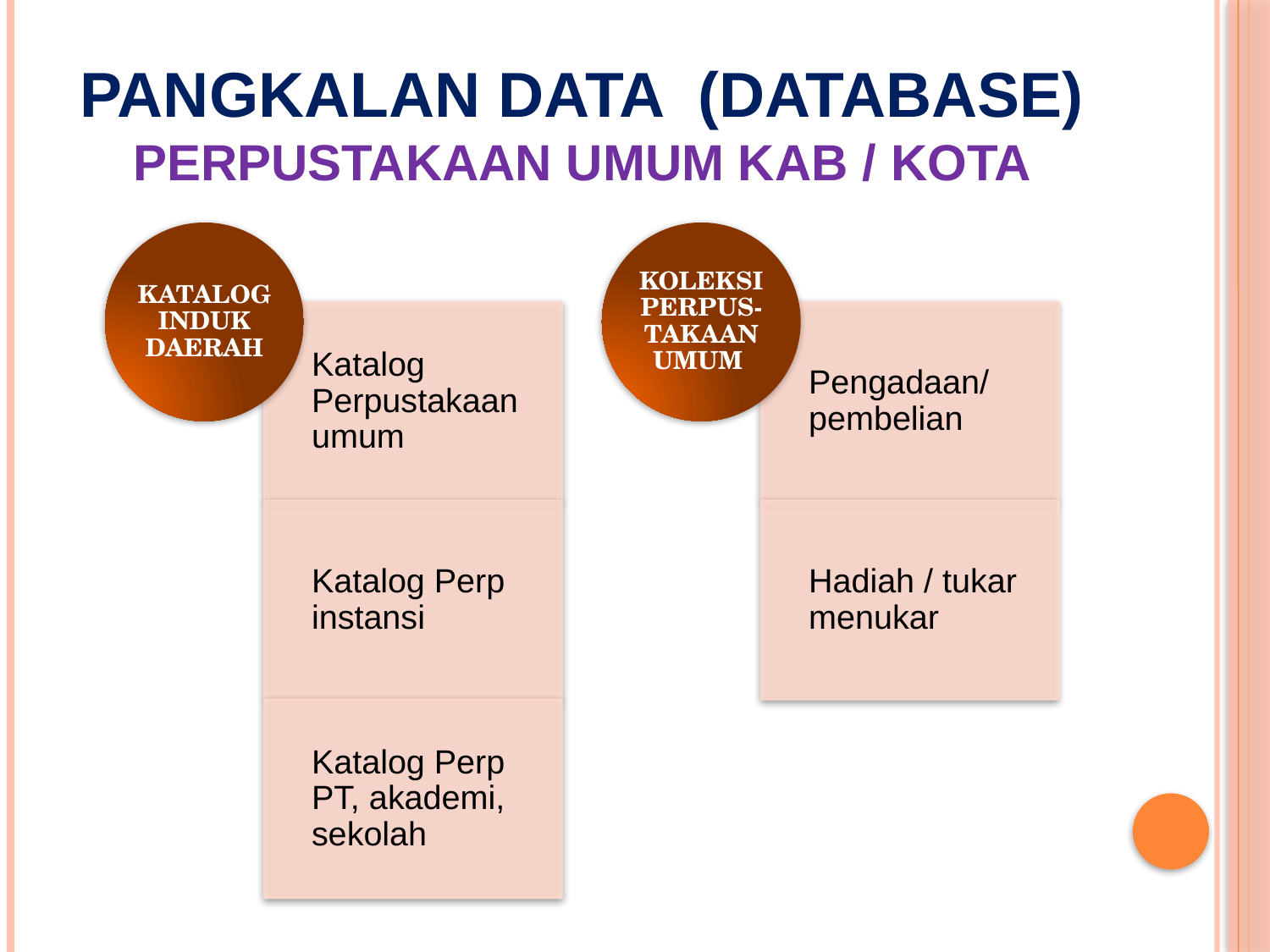

# PANGKALAN DATA  (DATABASE) PERPUSTAKAAN UMUM KAB / KOTA
Katalog Perpustakaan umum
Katalog Perp instansi
Katalog Perp PT, akademi, sekolah
KATALOG INDUK DAERAH
Pengadaan/ pembelian
Hadiah / tukar menukar
KOLEKSI PERPUS-TAKAAN UMUM